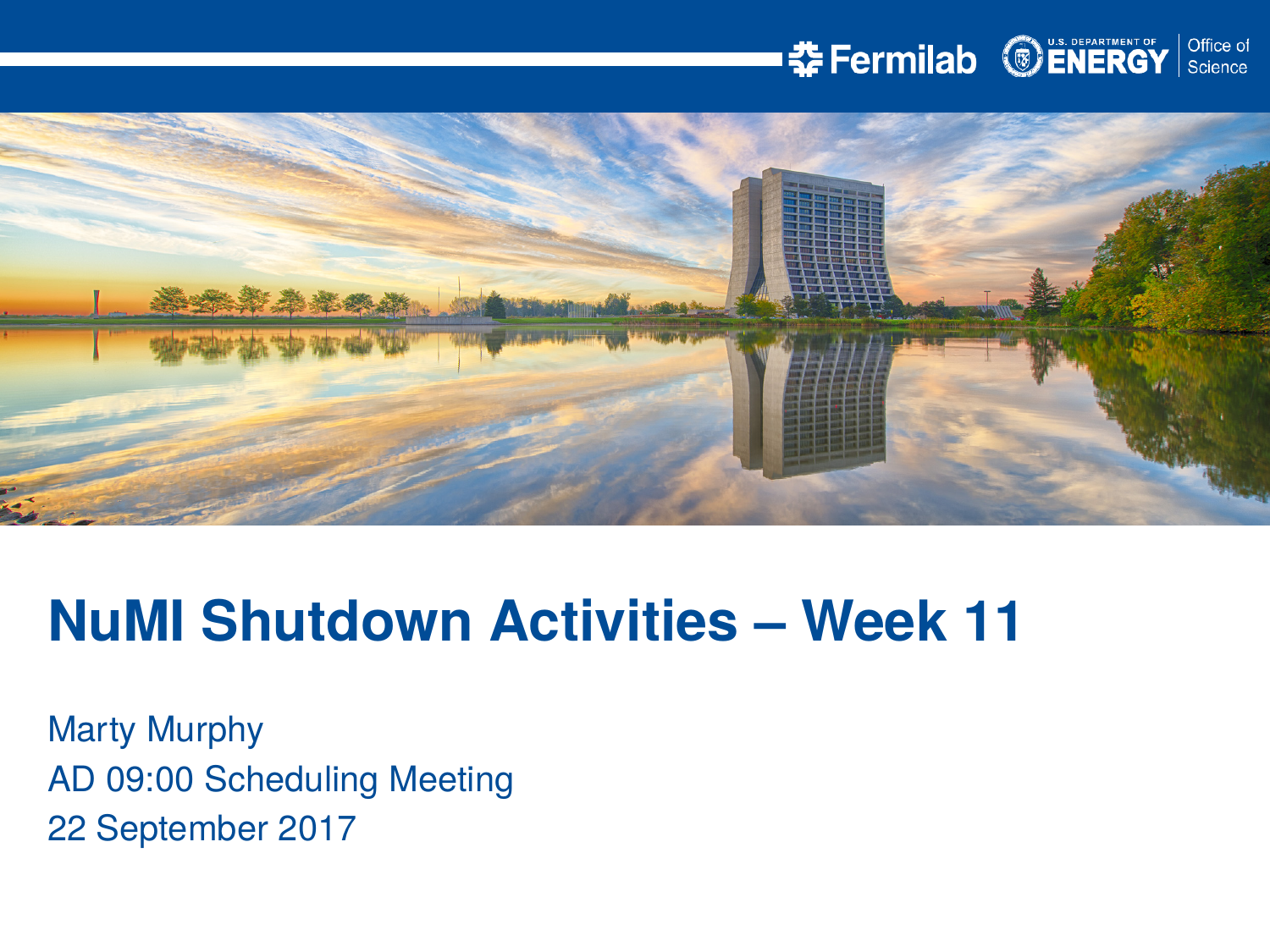

NuMI Shutdown Activities – Week 11
Marty Murphy
AD 09:00 Scheduling Meeting
22 September 2017